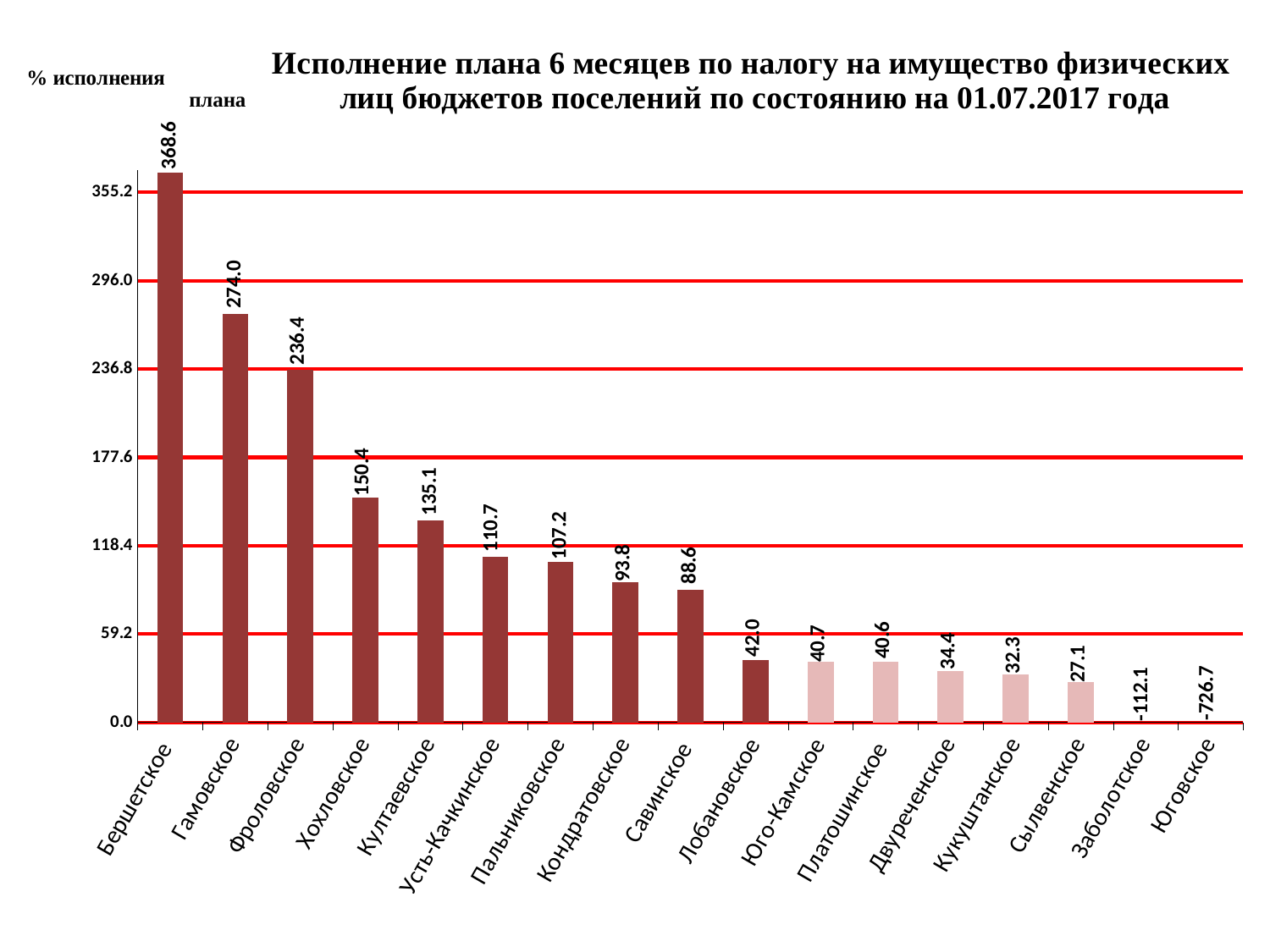

### Chart: Исполнение плана 6 месяцев по налогу на имущество физических  лиц бюджетов поселений по состоянию на 01.07.2017 года

| Category |  |
|---|---|
| Бершетское  | 368.6 |
| Гамовское | 273.9734734522649 |
| Фроловское | 236.35245901639345 |
| Хохловское | 150.4 |
| Култаевское | 135.0873440285205 |
| Усть-Качкинское | 110.71 |
| Пальниковское | 107.2470588235294 |
| Кондратовское | 93.76666666666668 |
| Савинское  | 88.59 |
| Лобановское | 41.95824847250509 |
| Юго-Камское | 40.73226544622426 |
| Платошинское  | 40.61037245995036 |
| Двуреченское | 34.409888357256776 |
| Кукуштанское | 32.266666666666666 |
| Сылвенское | 27.11 |
| Заболотское | -112.1 |
| Юговское | -726.6882183908046 |